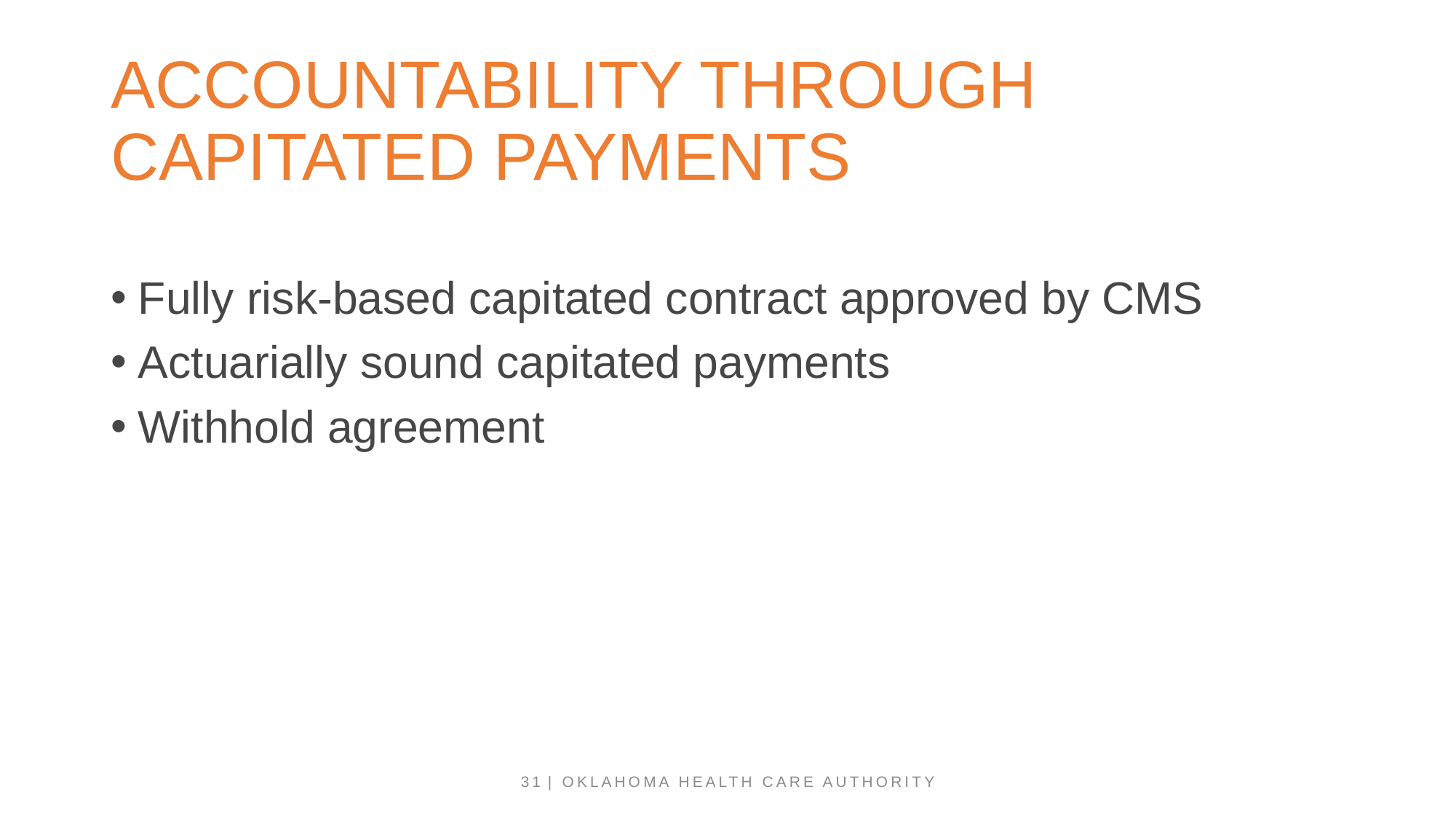

# Accountability through capitated payments

Fully risk-based capitated contract approved by CMS
Actuarially sound capitated payments
Withhold agreement